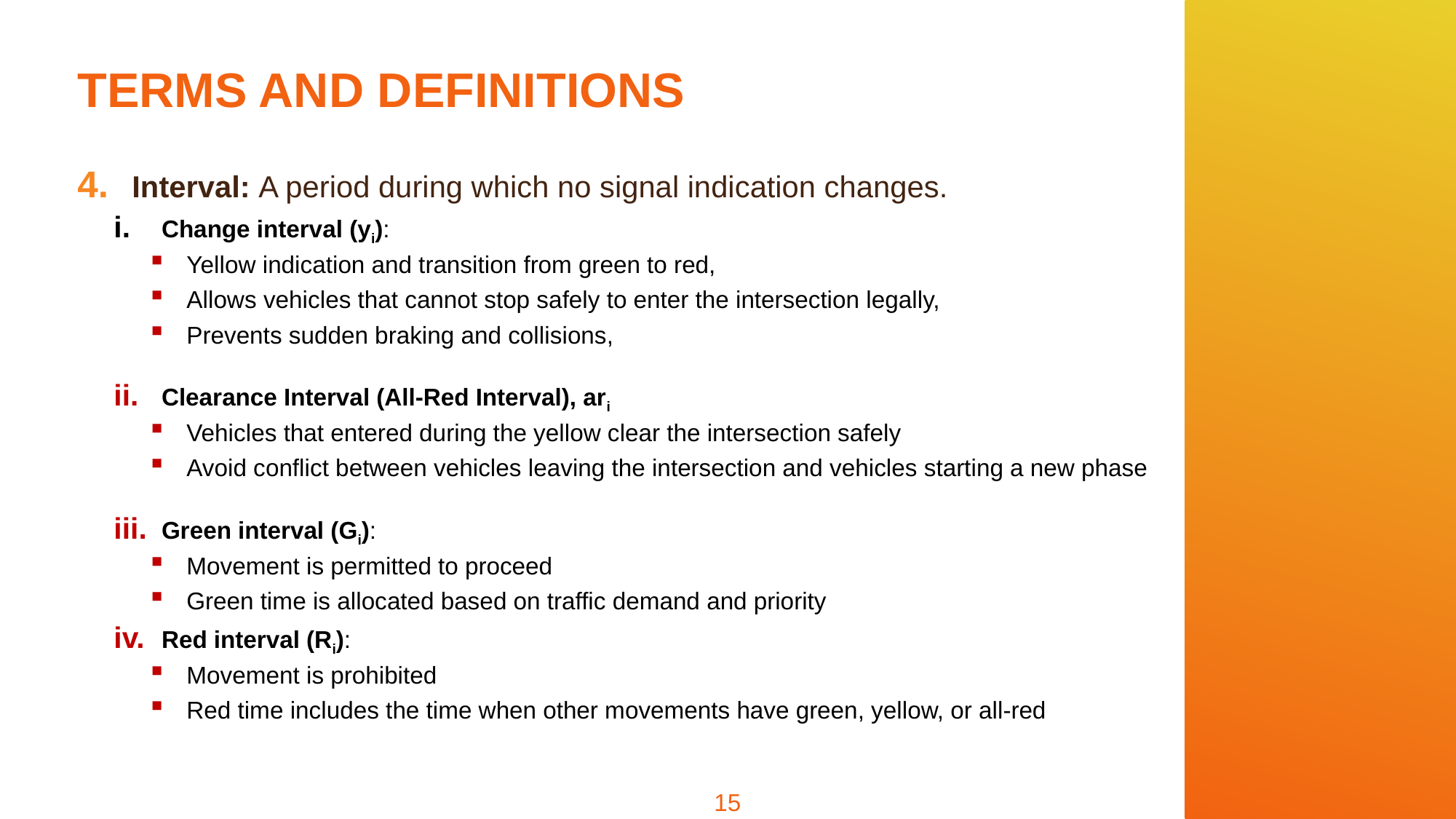

# TERMS AND DEFINITIONS
Interval: A period during which no signal indication changes.
Change interval (yi):
Yellow indication and transition from green to red,
Allows vehicles that cannot stop safely to enter the intersection legally,
Prevents sudden braking and collisions,

Clearance Interval (All-Red Interval), ari
Vehicles that entered during the yellow clear the intersection safely
Avoid conflict between vehicles leaving the intersection and vehicles starting a new phase

Green interval (Gi):
Movement is permitted to proceed
Green time is allocated based on traffic demand and priority
Red interval (Ri):
Movement is prohibited
Red time includes the time when other movements have green, yellow, or all-red